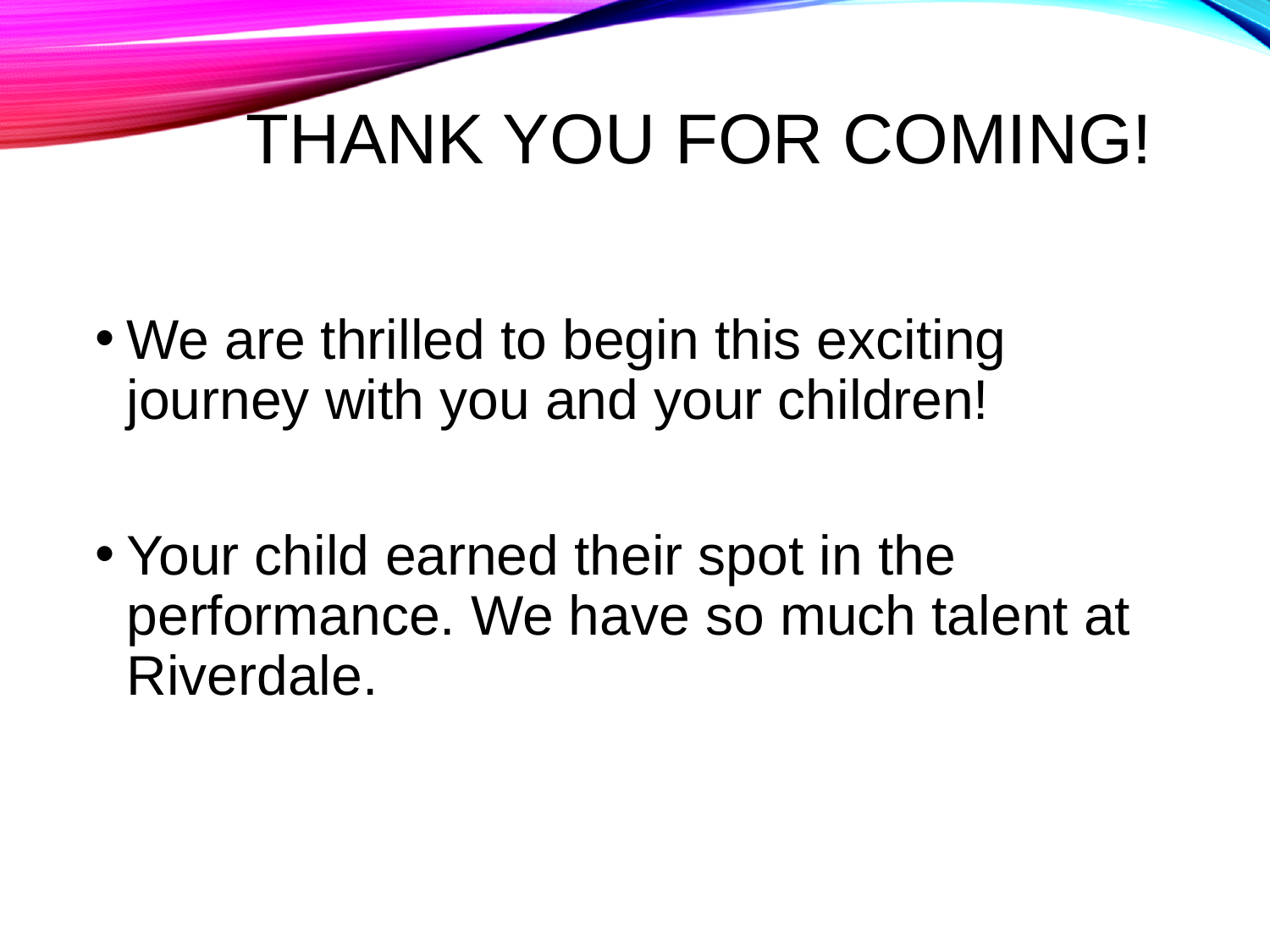

# Thank you for coming!
We are thrilled to begin this exciting journey with you and your children!

Your child earned their spot in the performance. We have so much talent at Riverdale.